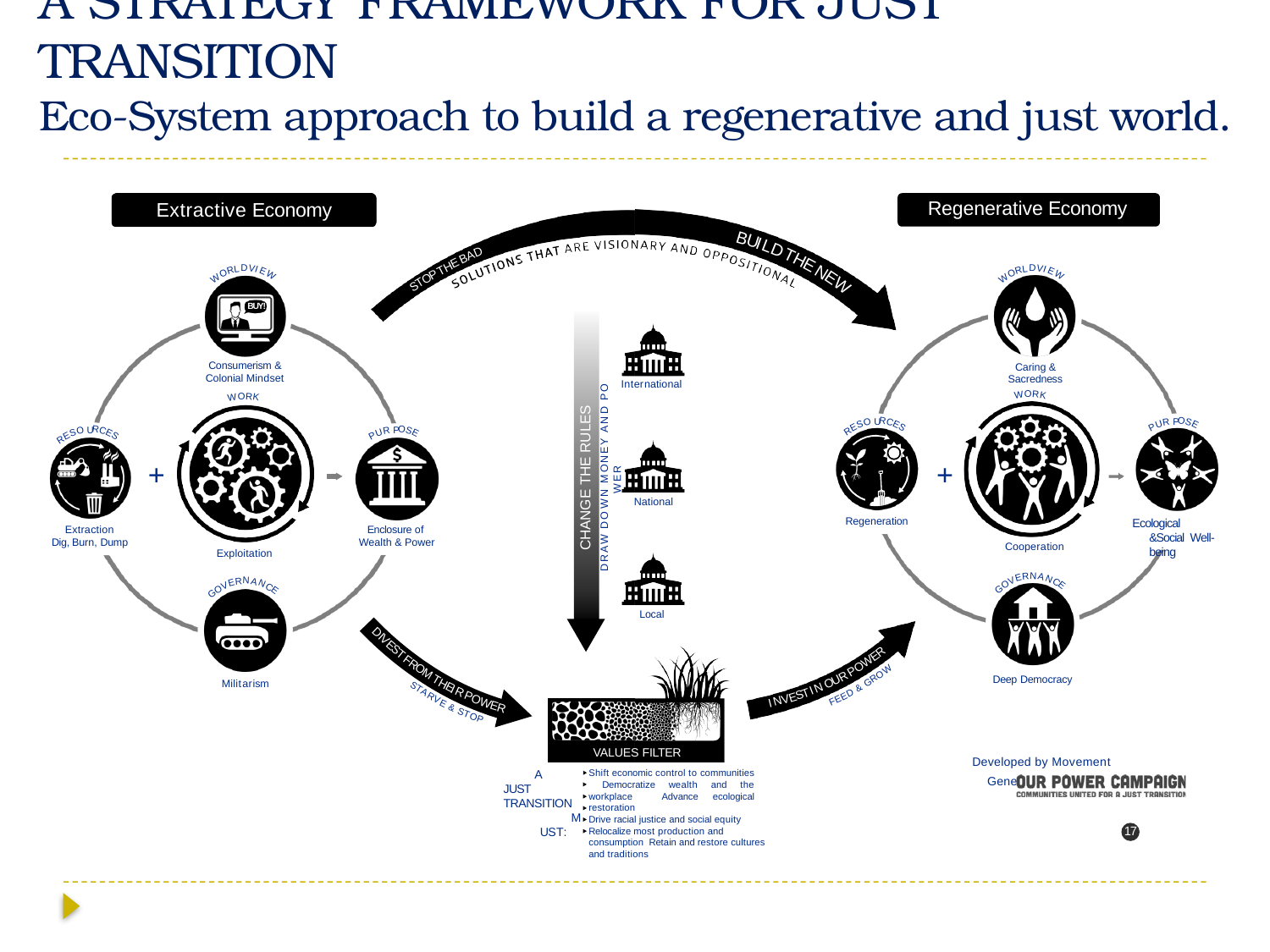

# A STRATEGY FRAMEWORK FOR JUST TRANSITION Eco-System approach to build a regenerative and just world.

Regenerative Economy
Extractive Economy

B
U
I
L
D
D

A

T

B
H

E

E
H

T
D
D
L
L
V
V

R
R
I
I
N

P
E
E
O
O
O
W
W

E
W
W

T

S
W
BUY!

Consumerism &  Colonial Mindset
Caring &  Sacredness
CHANGE THE RULES
DRAW  DO WN  MONEY  AND  PO WER
International
O
R
W
K
O
R
W
K
P
U
O
R
R
O
C
S
U
S
E
E
E
P
U
P
S
R
O
R
R
O
C
S
U
S
E
E
E
P
S
R

+
+

National
Regeneration
Ecological &Social  Well-being
Extraction  Dig, Burn, Dump
Enclosure of  Wealth & Power
Cooperation
Exploitation
N
R
A
E
N
V
N
R
A
E
C
O
N
V
E
G
C
O
E
G
Local

DI
V
E
R
S
E
T
W
F
O
R
W
P
O
O
R
M
Deep Democracy
R
U
T
O
G
Militarism
H
N
S
&
E
I
I
T
T
D
R
S
A

E
E
P
V
R
E
O
N
F
I
V

W
E
E
R
&
S
T
O
P
VALUES FILTER
Shift economic control to communities  Democratize wealth and the workplace  Advance ecological restoration
Drive racial justice and social equity  Relocalize most production and consumption  Retain and restore cultures and traditions
Developed by Movement Generation  with
A JUST  TRANSITION
MUST:

16
17